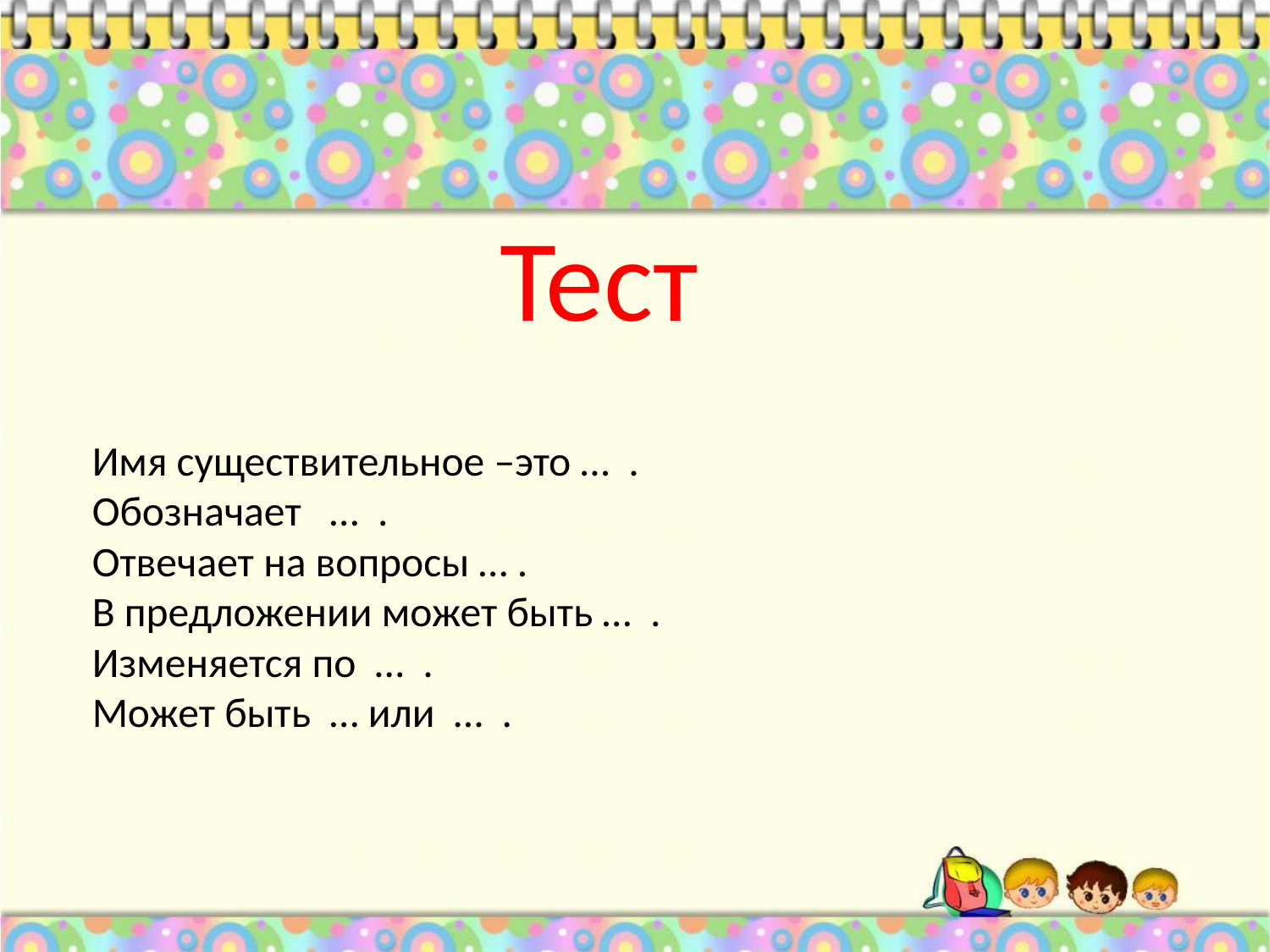

Тест
# Имя существительное –это …  . Обозначает   …  . Отвечает на вопросы … . В предложении может быть …  . Изменяется по  …  . Может быть  … или  …  .